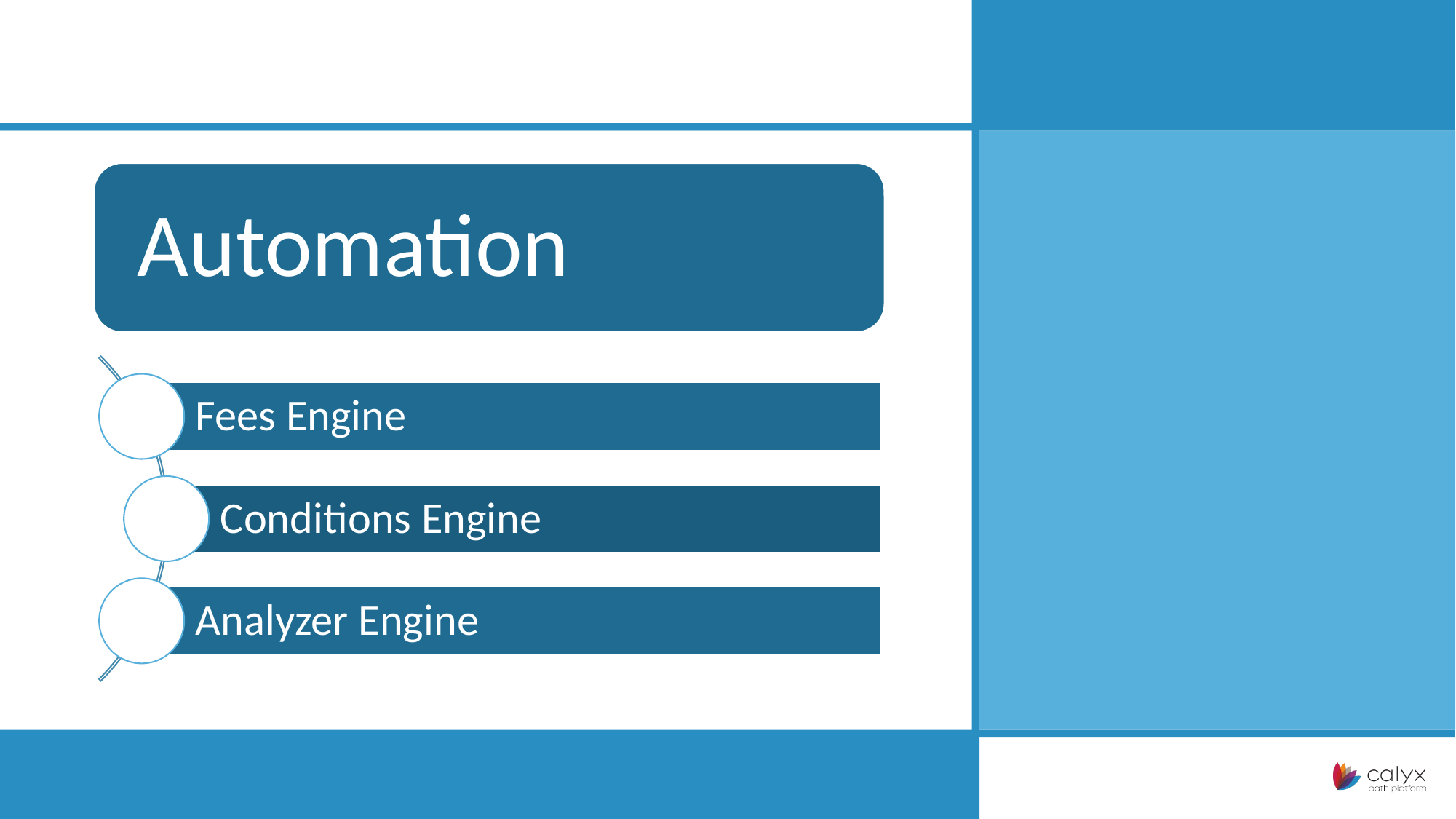

Automation
Fees Engine
Conditions Engine
Analyzer Engine